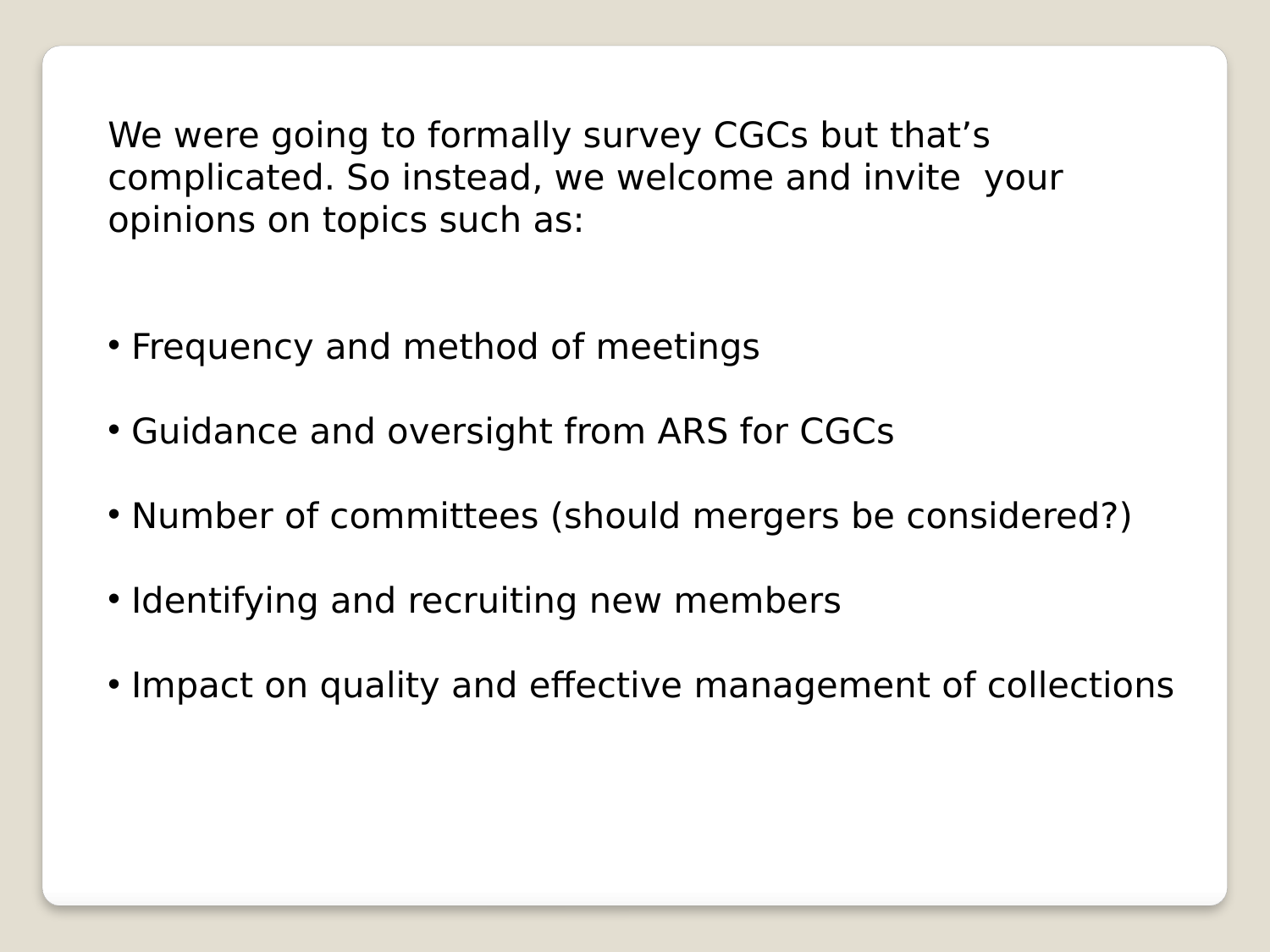

We were going to formally survey CGCs but that’s complicated. So instead, we welcome and invite  your opinions on topics such as:

 Frequency and method of meetings

 Guidance and oversight from ARS for CGCs

 Number of committees (should mergers be considered?)

 Identifying and recruiting new members

 Impact on quality and effective management of collections